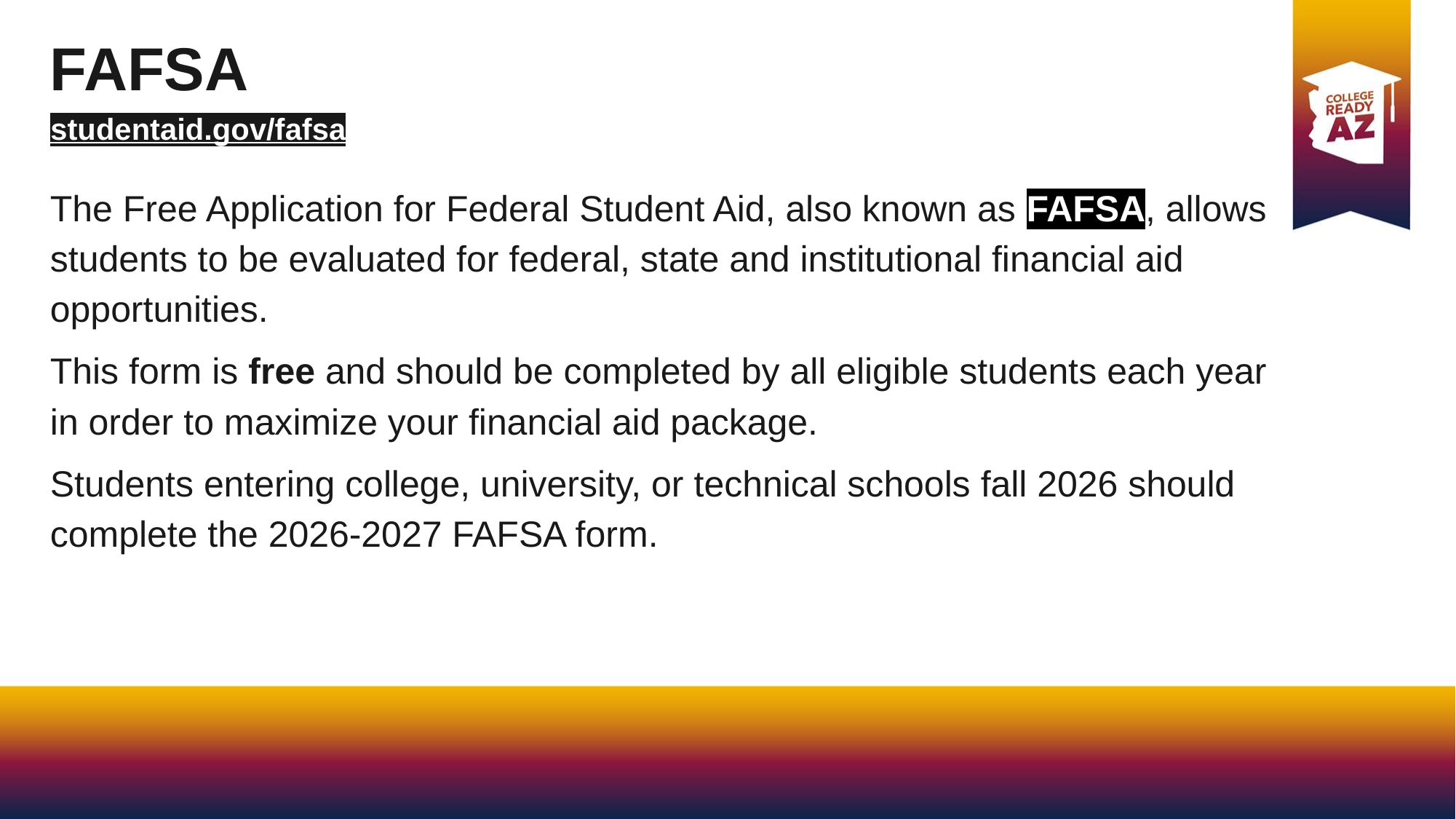

FAFSA
studentaid.gov/fafsa
The Free Application for Federal Student Aid, also known as FAFSA, allows students to be evaluated for federal, state and institutional financial aid opportunities.
This form is free and should be completed by all eligible students each year in order to maximize your financial aid package.
Students entering college, university, or technical schools fall 2026 should complete the 2026-2027 FAFSA form.